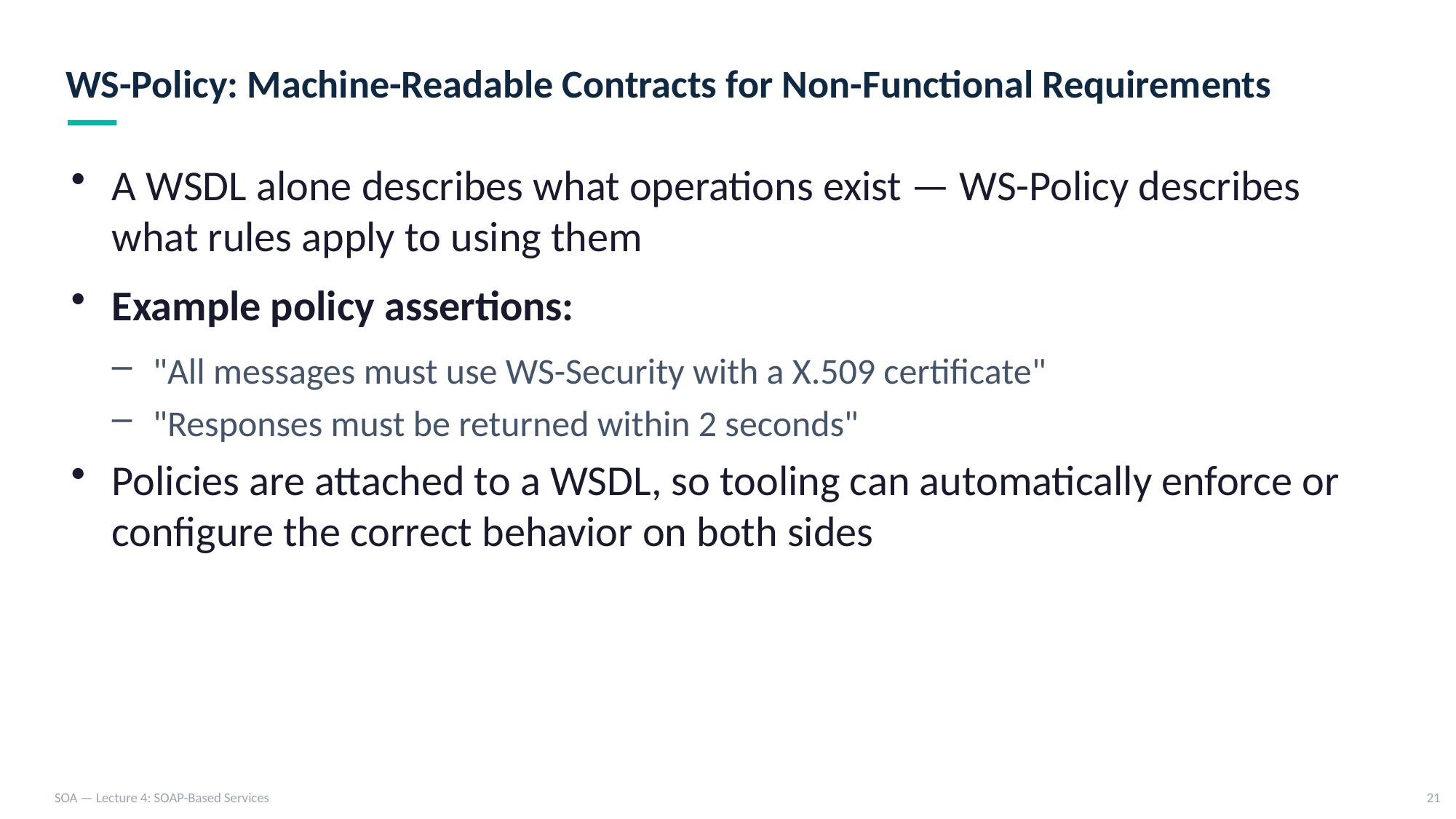

WS-Policy: Machine-Readable Contracts for Non-Functional Requirements

A WSDL alone describes what operations exist — WS-Policy describes what rules apply to using them
Example policy assertions:
"All messages must use WS-Security with a X.509 certificate"
"Responses must be returned within 2 seconds"
Policies are attached to a WSDL, so tooling can automatically enforce or configure the correct behavior on both sides
SOA — Lecture 4: SOAP-Based Services
21